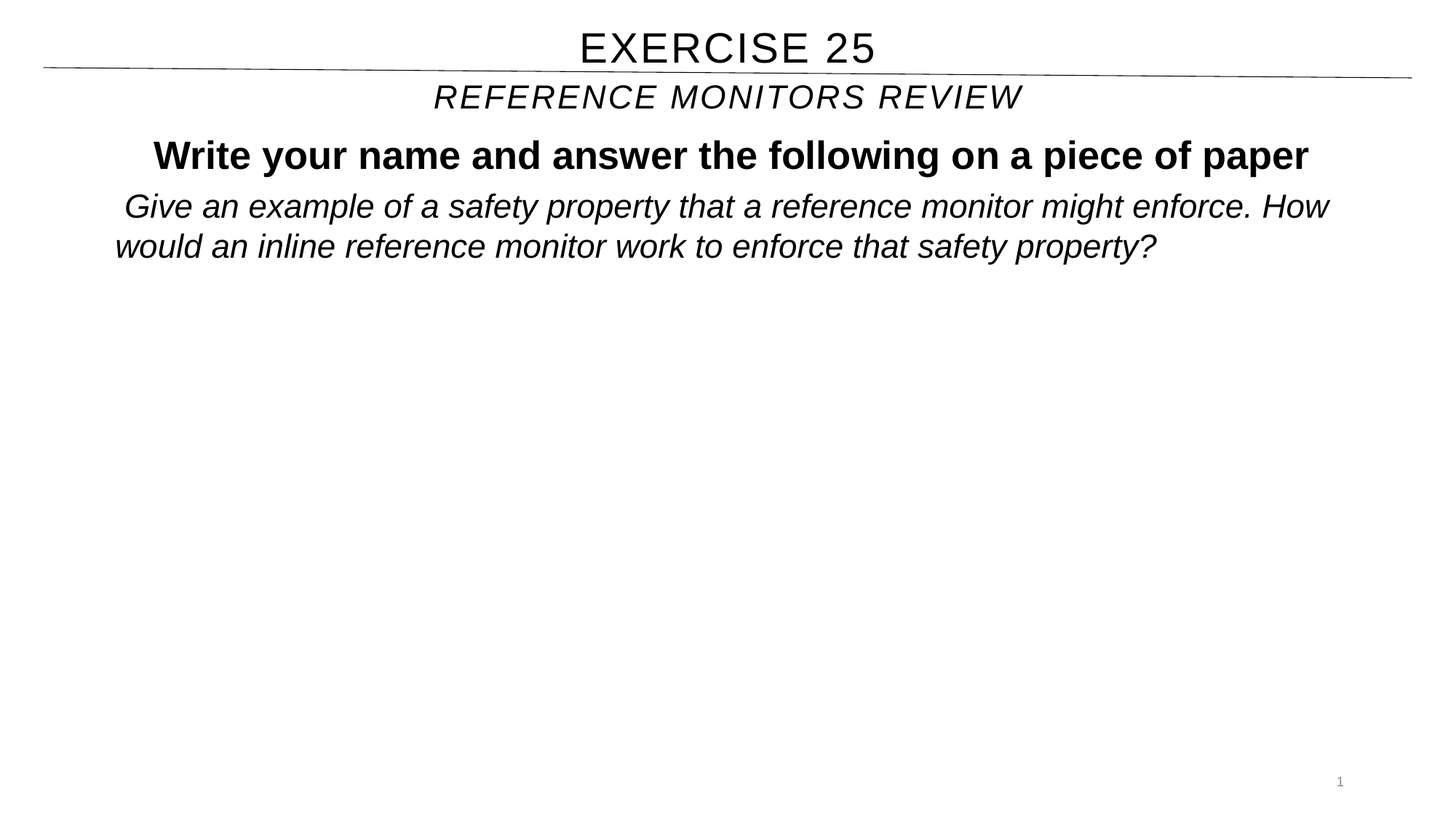

# Exercise 25
Reference Monitors Review
Write your name and answer the following on a piece of paper
 Give an example of a safety property that a reference monitor might enforce. How would an inline reference monitor work to enforce that safety property?
1